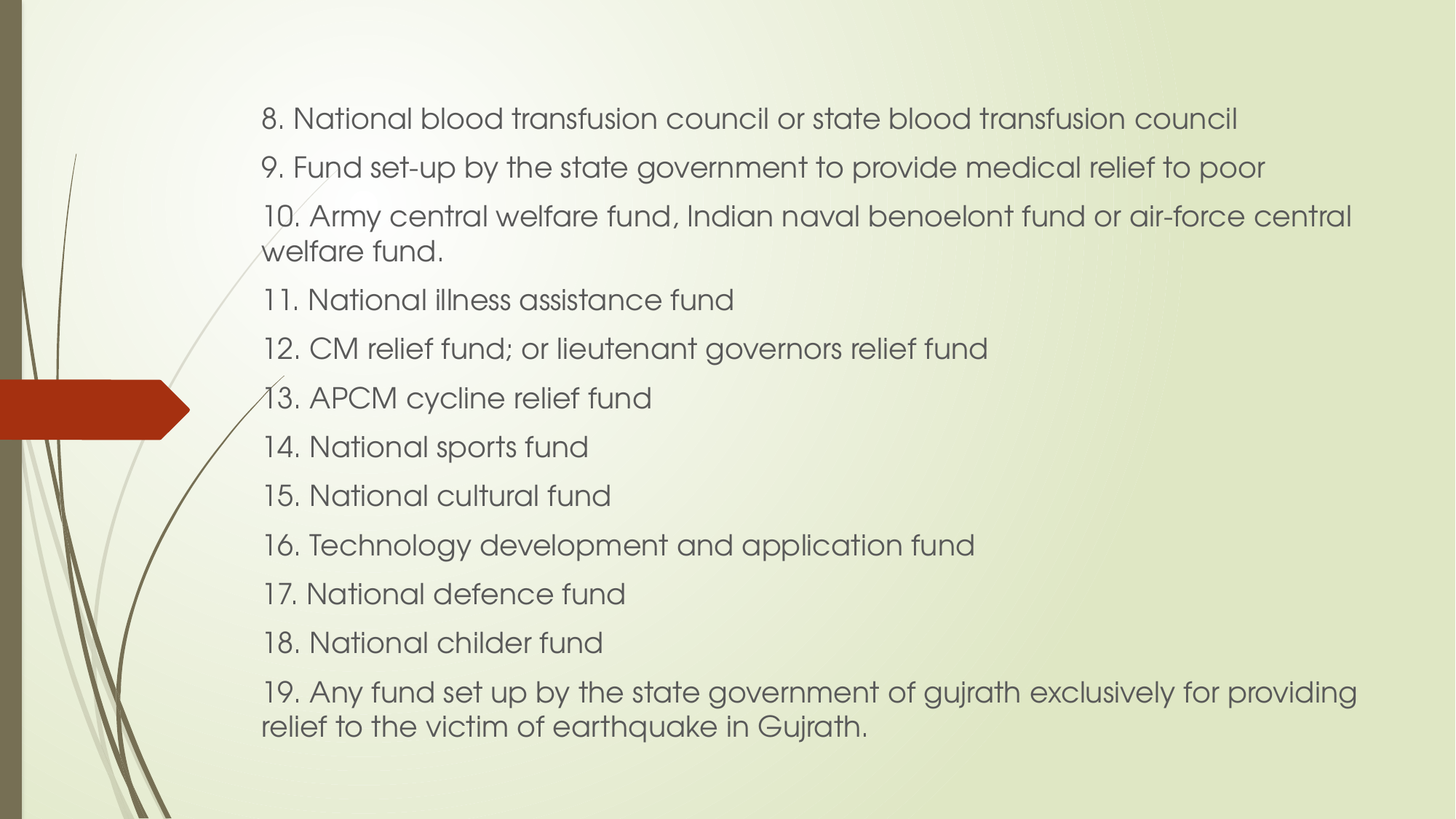

8. National blood transfusion council or state blood transfusion council
9. Fund set-up by the state government to provide medical relief to poor
10. Army central welfare fund, Indian naval benoelont fund or air-force central welfare fund.
11. National illness assistance fund
12. CM relief fund; or lieutenant governors relief fund
13. APCM cycline relief fund
14. National sports fund
15. National cultural fund
16. Technology development and application fund
17. National defence fund
18. National childer fund
19. Any fund set up by the state government of gujrath exclusively for providing relief to the victim of earthquake in Gujrath.